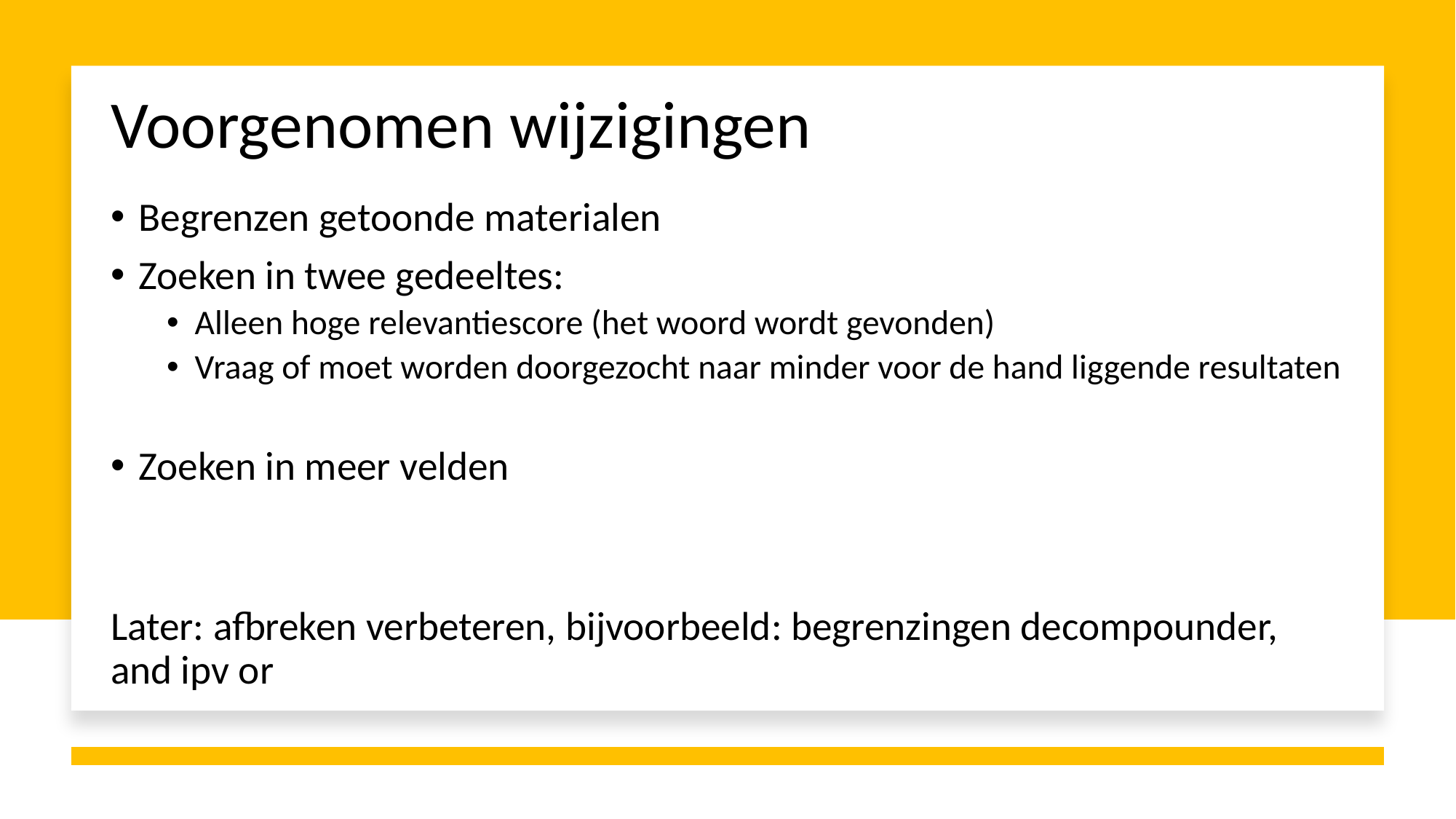

Voorgenomen wijzigingen
Begrenzen getoonde materialen
Zoeken in twee gedeeltes:
Alleen hoge relevantiescore (het woord wordt gevonden)
Vraag of moet worden doorgezocht naar minder voor de hand liggende resultaten

Zoeken in meer velden

Later: afbreken verbeteren, bijvoorbeeld: begrenzingen decompounder, and ipv or